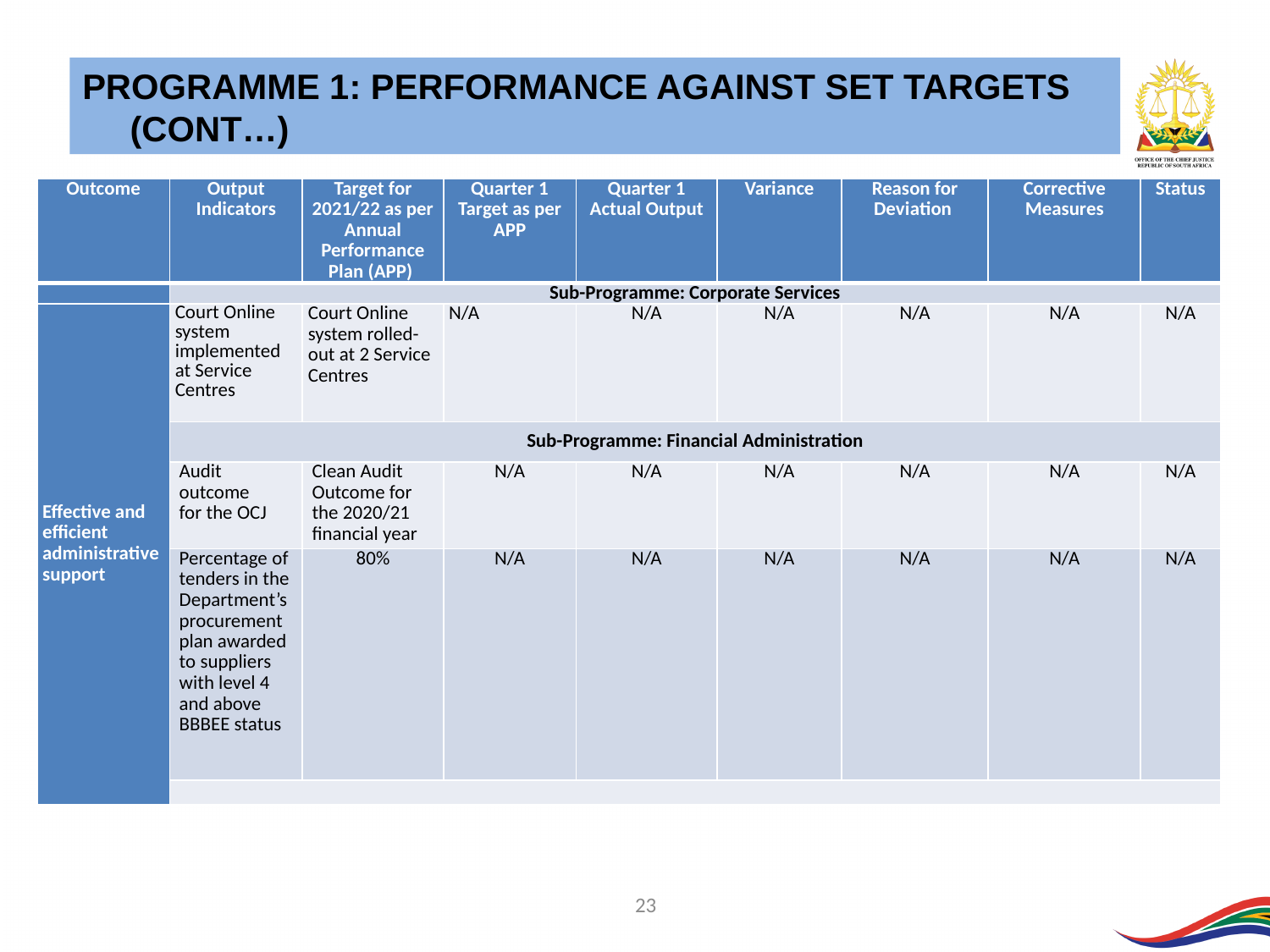

PROGRAMME 1: PERFORMANCE AGAINST SET TARGETS (CONT…)
| Outcome | Output Indicators | Target for 2021/22 as per Annual Performance Plan (APP) | Quarter 1 Target as per APP | Quarter 1 Actual Output | Variance | Reason for Deviation | Corrective Measures | Status |
| --- | --- | --- | --- | --- | --- | --- | --- | --- |
|  | Sub-Programme: Corporate Services |  |  |  |  |  |  |  |
| Effective and efficient administrative support | Court Online system implemented at Service Centres | Court Online system rolled-out at 2 Service Centres | N/A | N/A | N/A | N/A | N/A | N/A |
|  | Sub-Programme: Financial Administration |  |  |  |  |  |  |  |
|  | Audit outcome for the OCJ | Clean Audit Outcome for the 2020/21 financial year | N/A | N/A | N/A | N/A | N/A | N/A |
|  | Percentage of tenders in the Department’s procurement plan awarded to suppliers with level 4 and above BBBEE status | 80% | N/A | N/A | N/A | N/A | N/A | N/A |
|  |  |  |  |  |  |  |  |  |
23